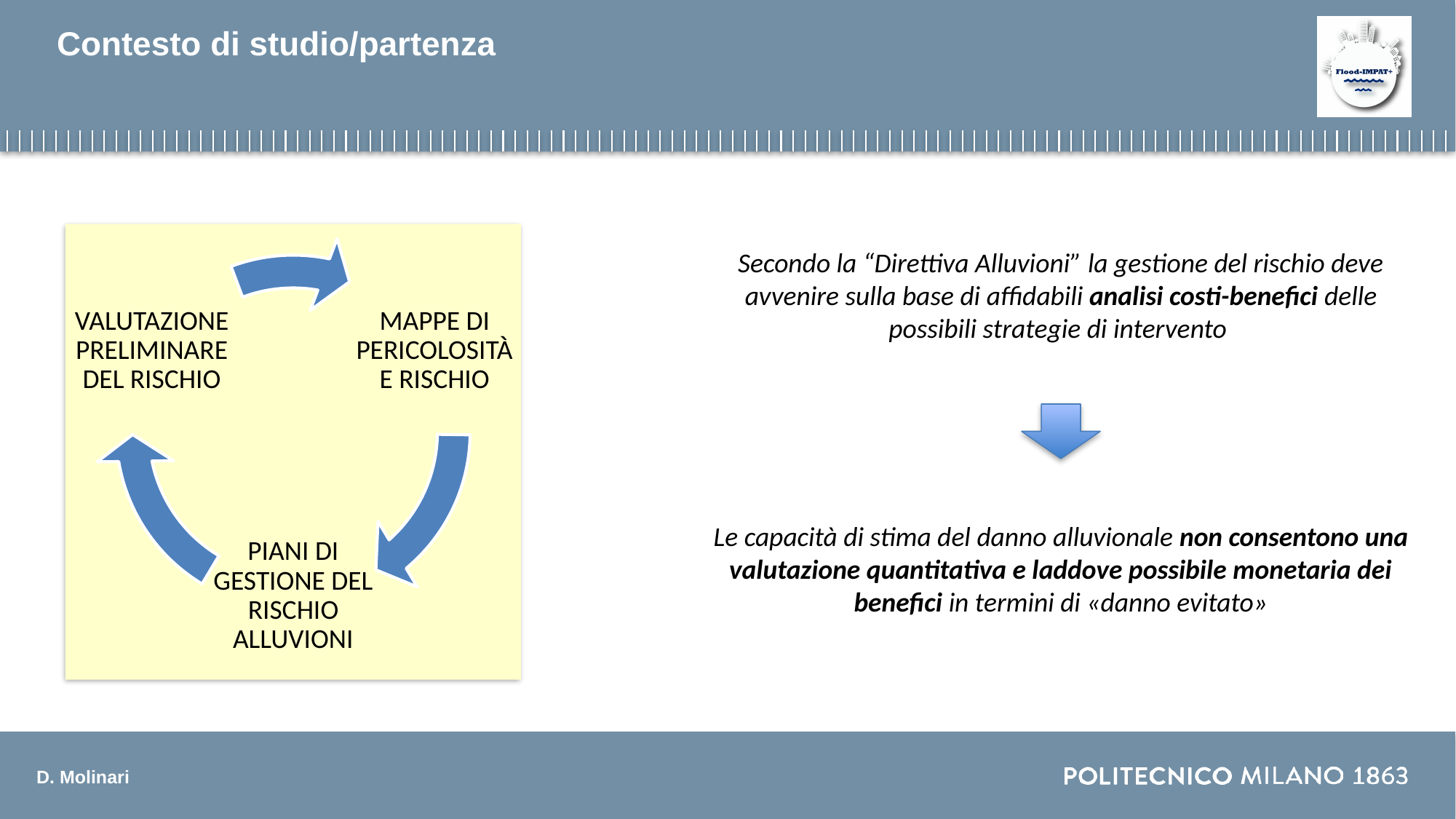

# Contesto di studio/partenza

MAPPE DI PERICOLOSITÀ E RISCHIO
PIANI DI GESTIONE DEL RISCHIO ALLUVIONI
VALUTAZIONE PRELIMINARE DEL RISCHIO
Secondo la “Direttiva Alluvioni” la gestione del rischio deve avvenire sulla base di affidabili analisi costi-benefici delle possibili strategie di intervento

Le capacità di stima del danno alluvionale non consentono una valutazione quantitativa e laddove possibile monetaria dei benefici in termini di «danno evitato»